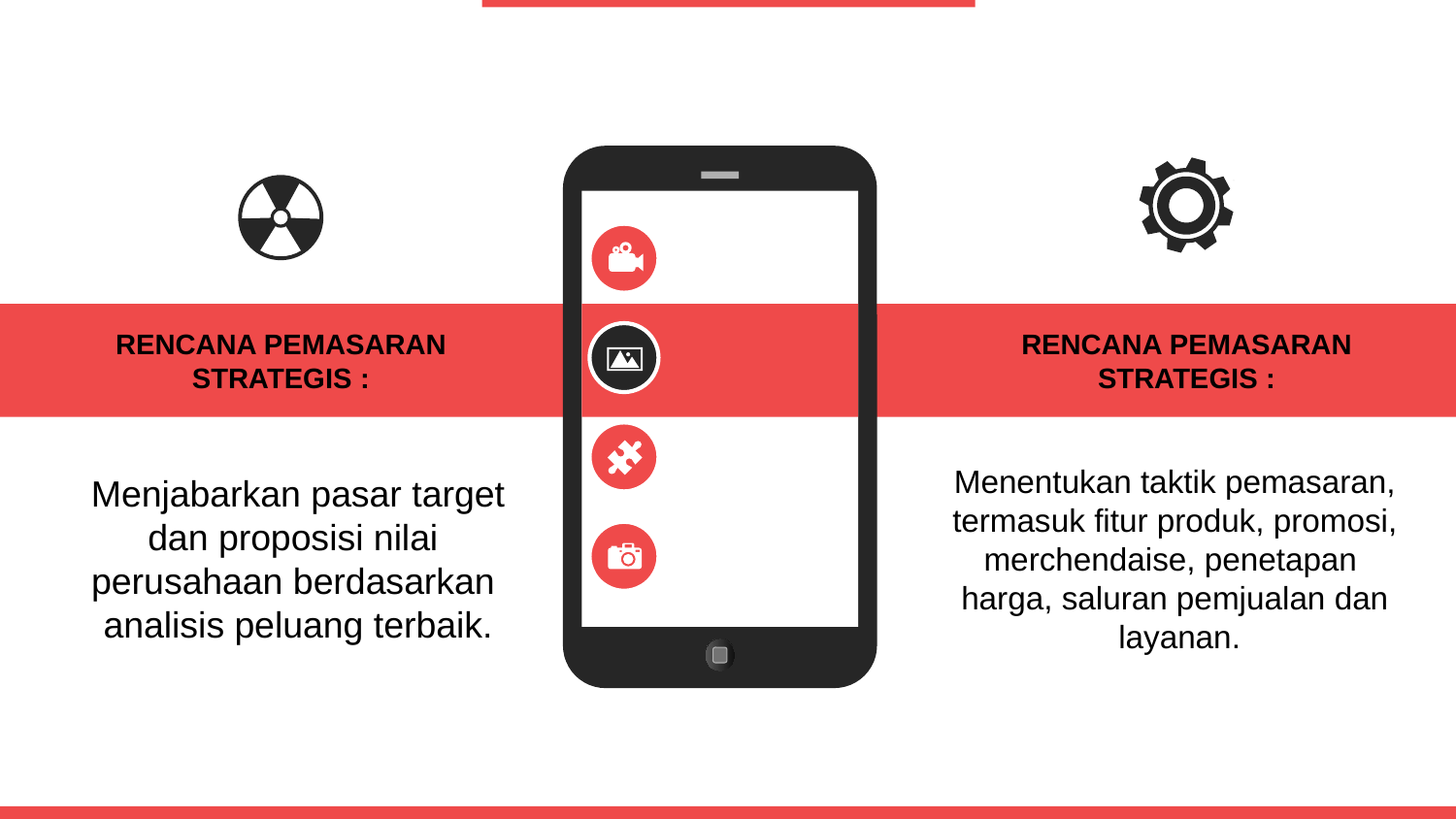

RENCANA PEMASARAN
STRATEGIS :
RENCANA PEMASARAN
STRATEGIS :

Menentukan taktik pemasaran, termasuk fitur produk, promosi, merchendaise, penetapan
harga, saluran pemjualan dan
 layanan.
Menjabarkan pasar target dan proposisi nilai
perusahaan berdasarkan
analisis peluang terbaik.